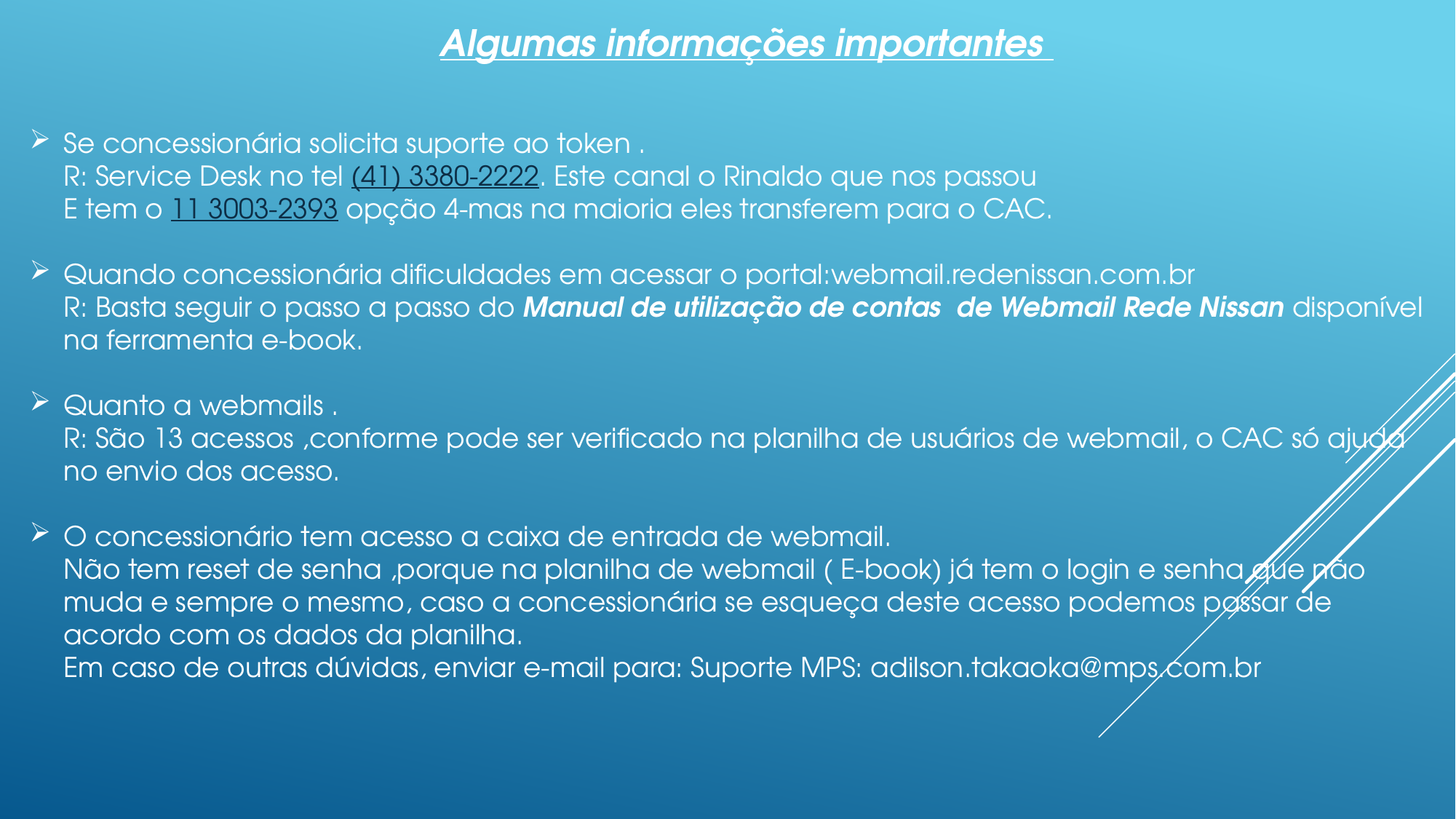

Algumas informações importantes
Se concessionária solicita suporte ao token .
R: Service Desk no tel (41) 3380-2222. Este canal o Rinaldo que nos passou
E tem o 11 3003-2393 opção 4-mas na maioria eles transferem para o CAC.

Quando concessionária dificuldades em acessar o portal:webmail.redenissan.com.br 
R: Basta seguir o passo a passo do Manual de utilização de contas  de Webmail Rede Nissan disponível na ferramenta e-book.
Quanto a webmails .
R: São 13 acessos ,conforme pode ser verificado na planilha de usuários de webmail, o CAC só ajuda no envio dos acesso.

O concessionário tem acesso a caixa de entrada de webmail.
Não tem reset de senha ,porque na planilha de webmail ( E-book) já tem o login e senha que não muda e sempre o mesmo, caso a concessionária se esqueça deste acesso podemos passar de acordo com os dados da planilha.
Em caso de outras dúvidas, enviar e-mail para: Suporte MPS: adilson.takaoka@mps.com.br